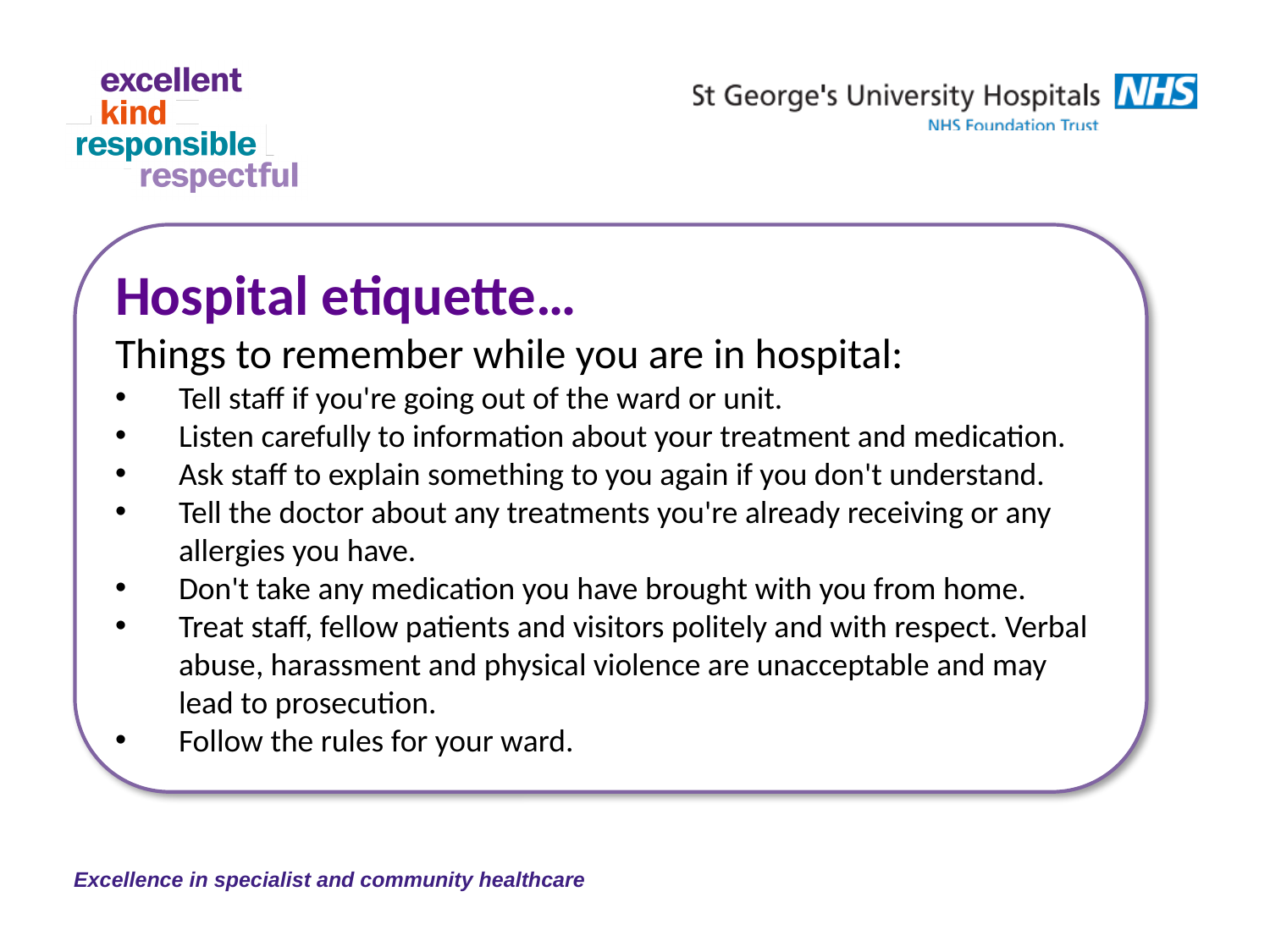

Hospital etiquette…
Things to remember while you are in hospital:
Tell staff if you're going out of the ward or unit.
Listen carefully to information about your treatment and medication.
Ask staff to explain something to you again if you don't understand.
Tell the doctor about any treatments you're already receiving or any allergies you have.
Don't take any medication you have brought with you from home.
Treat staff, fellow patients and visitors politely and with respect. Verbal abuse, harassment and physical violence are unacceptable and may lead to prosecution.
Follow the rules for your ward.